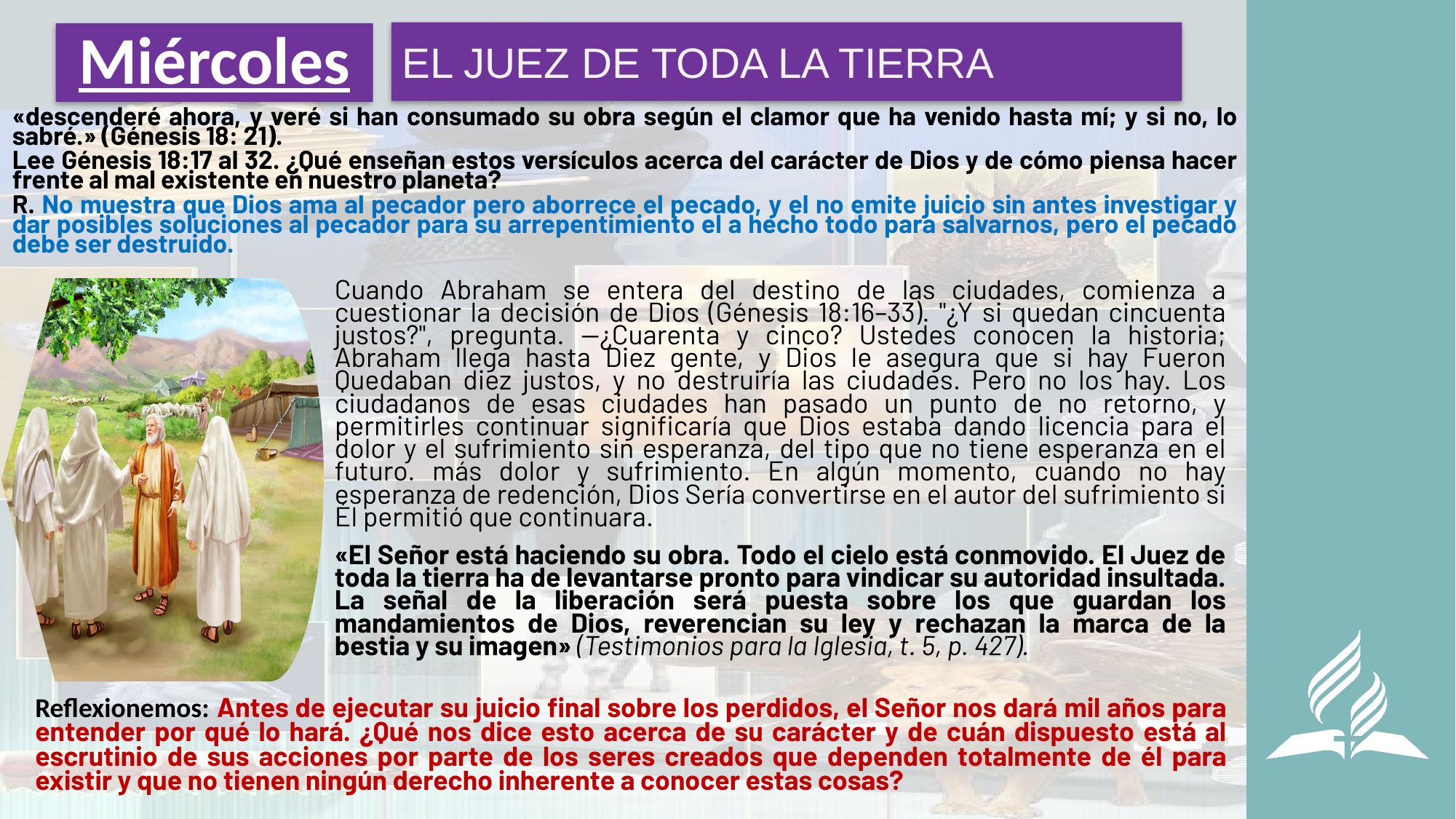

EL JUEZ DE TODA LA TIERRA
# Miércoles
«descenderé ahora, y veré si han consumado su obra según el clamor que ha venido hasta mí; y si no, lo sabré.» (Génesis 18: 21).
Lee Génesis 18:17 al 32. ¿Qué enseñan estos versículos acerca del carácter de Dios y de cómo piensa hacer frente al mal existente en nuestro planeta?
R. No muestra que Dios ama al pecador pero aborrece el pecado, y el no emite juicio sin antes investigar y dar posibles soluciones al pecador para su arrepentimiento el a hecho todo para salvarnos, pero el pecado debe ser destruido.
Cuando Abraham se entera del destino de las ciudades, comienza a cuestionar la decisión de Dios (Génesis 18:16–33). "¿Y si quedan cincuenta justos?", pregunta. —¿Cuarenta y cinco? Ustedes conocen la historia; Abraham llega hasta Diez gente, y Dios le asegura que si hay Fueron Quedaban diez justos, y no destruiría las ciudades. Pero no los hay. Los ciudadanos de esas ciudades han pasado un punto de no retorno, y permitirles continuar significaría que Dios estaba dando licencia para el dolor y el sufrimiento sin esperanza, del tipo que no tiene esperanza en el futuro. más dolor y sufrimiento. En algún momento, cuando no hay esperanza de redención, Dios Sería convertirse en el autor del sufrimiento si Él permitió que continuara.
«El Señor está haciendo su obra. Todo el cielo está conmovido. El Juez de toda la tierra ha de levantarse pronto para vindicar su autoridad insultada. La señal de la liberación será puesta sobre los que guardan los mandamientos de Dios, reverencian su ley y rechazan la marca de la bestia y su imagen» (Testimonios para la Iglesia, t. 5, p. 427).

Reflexionemos: Antes de ejecutar su juicio final sobre los perdidos, el Señor nos dará mil años para entender por qué lo hará. ¿Qué nos dice esto acerca de su carácter y de cuán dispuesto está al escrutinio de sus acciones por parte de los seres creados que dependen totalmente de él para existir y que no tienen ningún derecho inherente a conocer estas cosas?